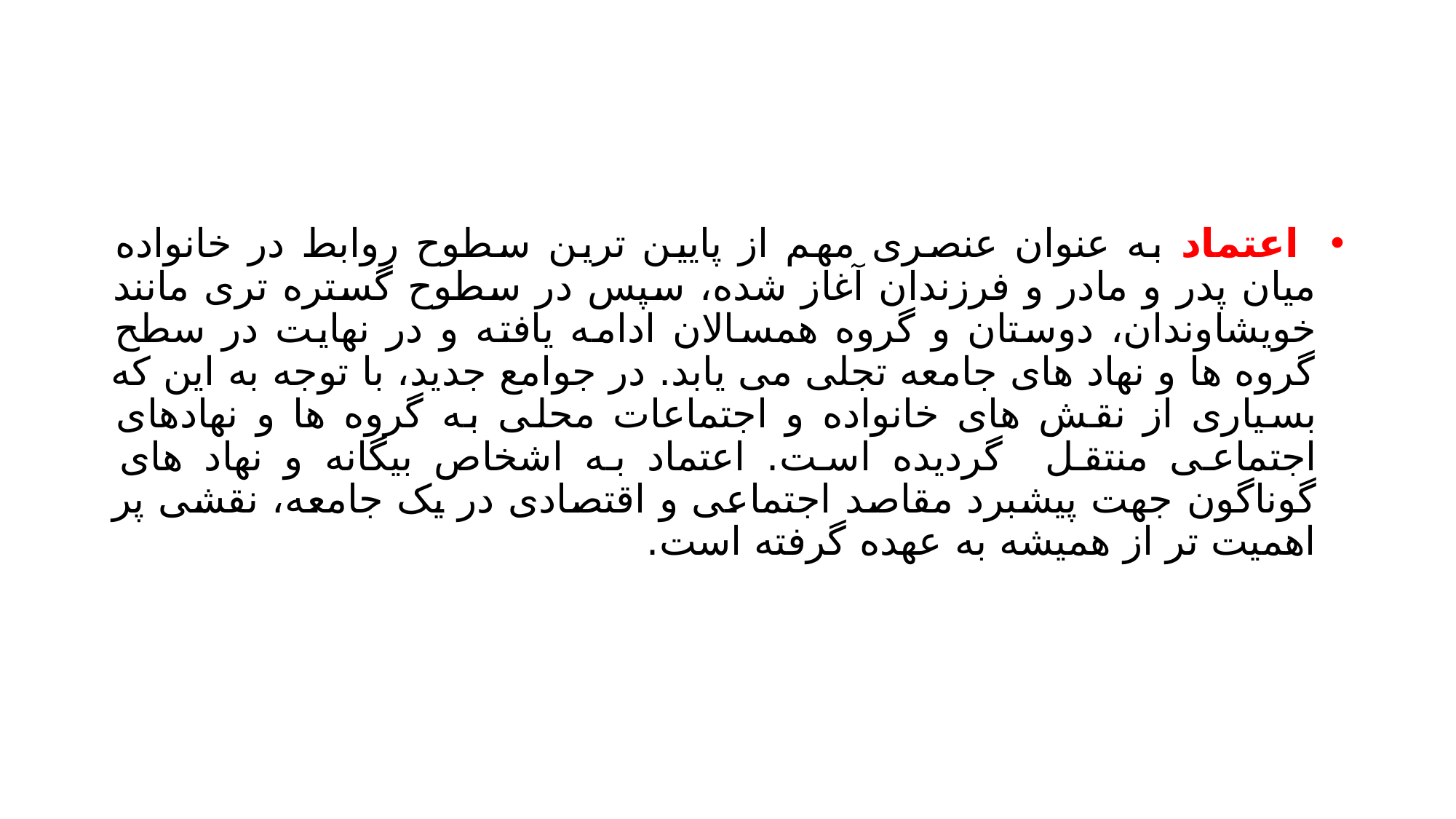

#
 اعتماد به عنوان عنصری مهم از پایین ترین سطوح روابط در خانواده میان پدر و مادر و فرزندان آغاز شده، سپس در سطوح گستره تری مانند خویشاوندان، دوستان و گروه همسالان ادامه یافته و در نهایت در سطح گروه ها و نهاد های جامعه تجلی می یابد. در جوامع جدید، با توجه به این که بسیاری از نقش های خانواده و اجتماعات محلی به گروه ها و نهادهای اجتماعی منتقل  گردیده است. اعتماد به اشخاص بیگانه و نهاد های گوناگون جهت پیشبرد مقاصد اجتماعی و اقتصادی در یک جامعه، نقشی پر اهمیت تر از همیشه به عهده گرفته است.